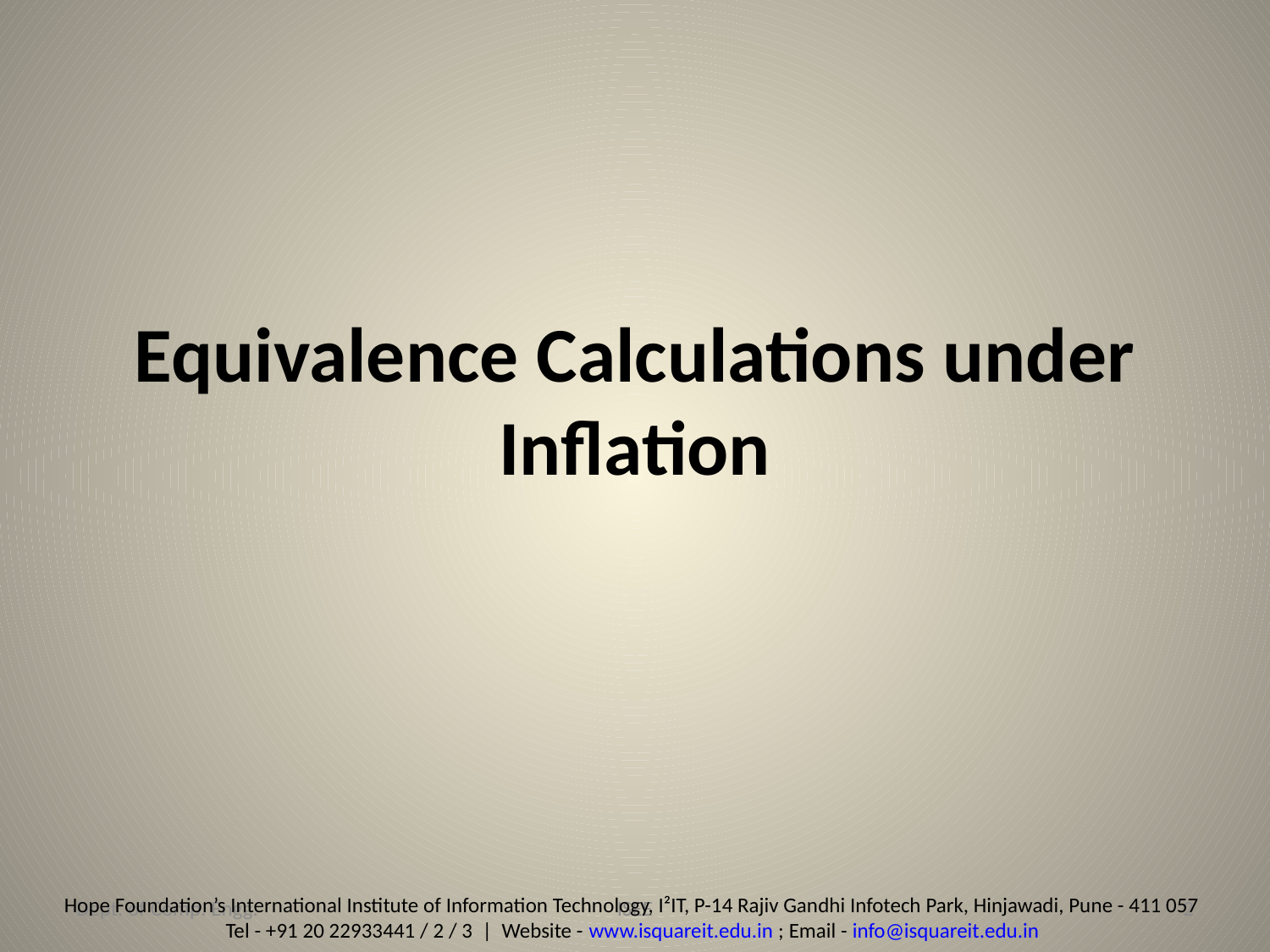

# Equivalence Calculations under Inflation

Hope Foundation’s International Institute of Information Technology, I²IT, P-14 Rajiv Gandhi Infotech Park, Hinjawadi, Pune - 411 057
Tel - +91 20 22933441 / 2 / 3  |  Website - www.isquareit.edu.in ; Email - info@isquareit.edu.in
Dept. of Comp. Engg.
ISEE
2